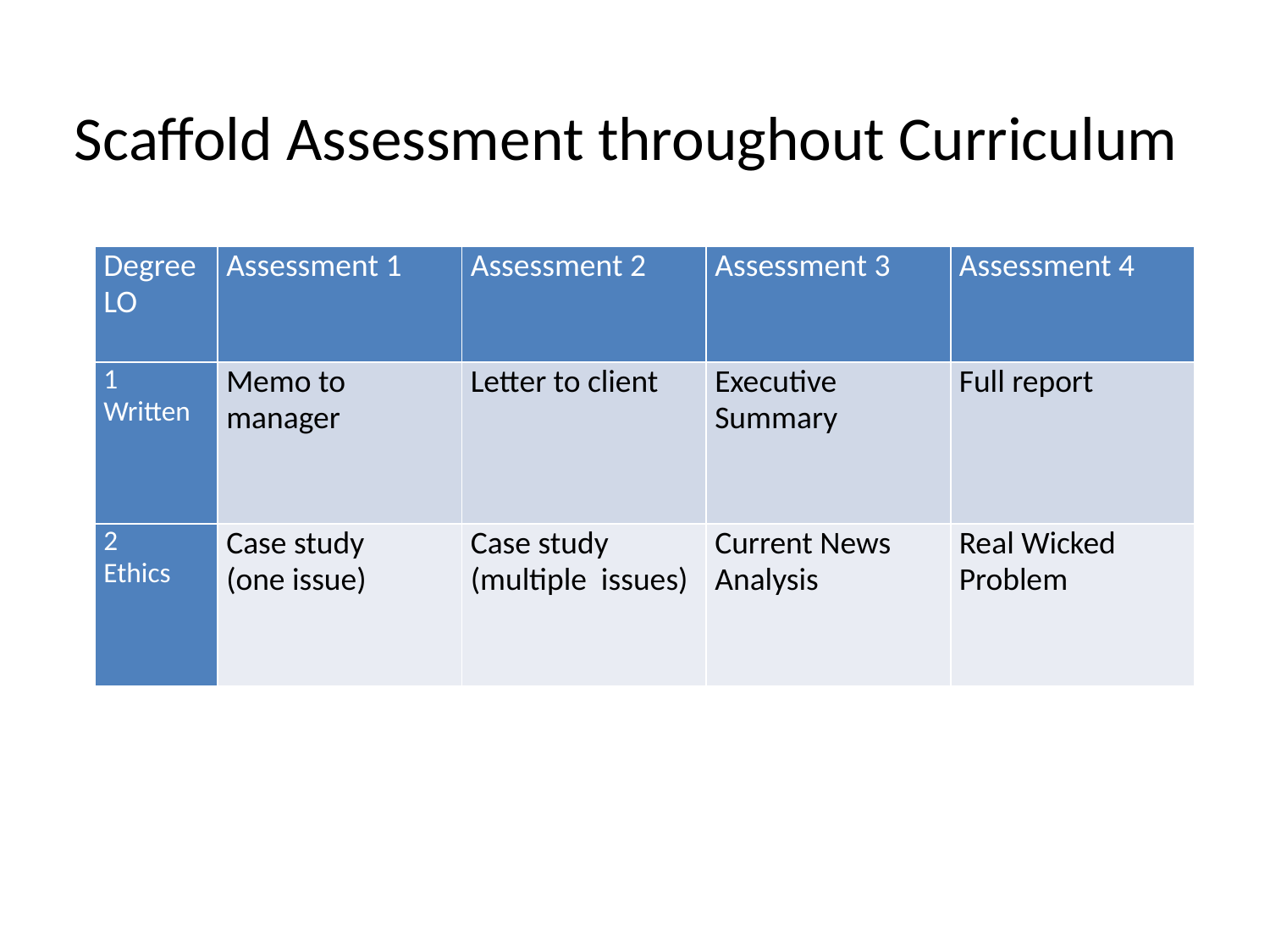

# Scaffold Assessment throughout Curriculum

| Degree LO | Assessment 1 | Assessment 2 | Assessment 3 | Assessment 4 |
| --- | --- | --- | --- | --- |
| 1 Written | Memo to manager | Letter to client | Executive Summary | Full report |
| 2 Ethics | Case study (one issue) | Case study (multiple issues) | Current News Analysis | Real Wicked Problem |